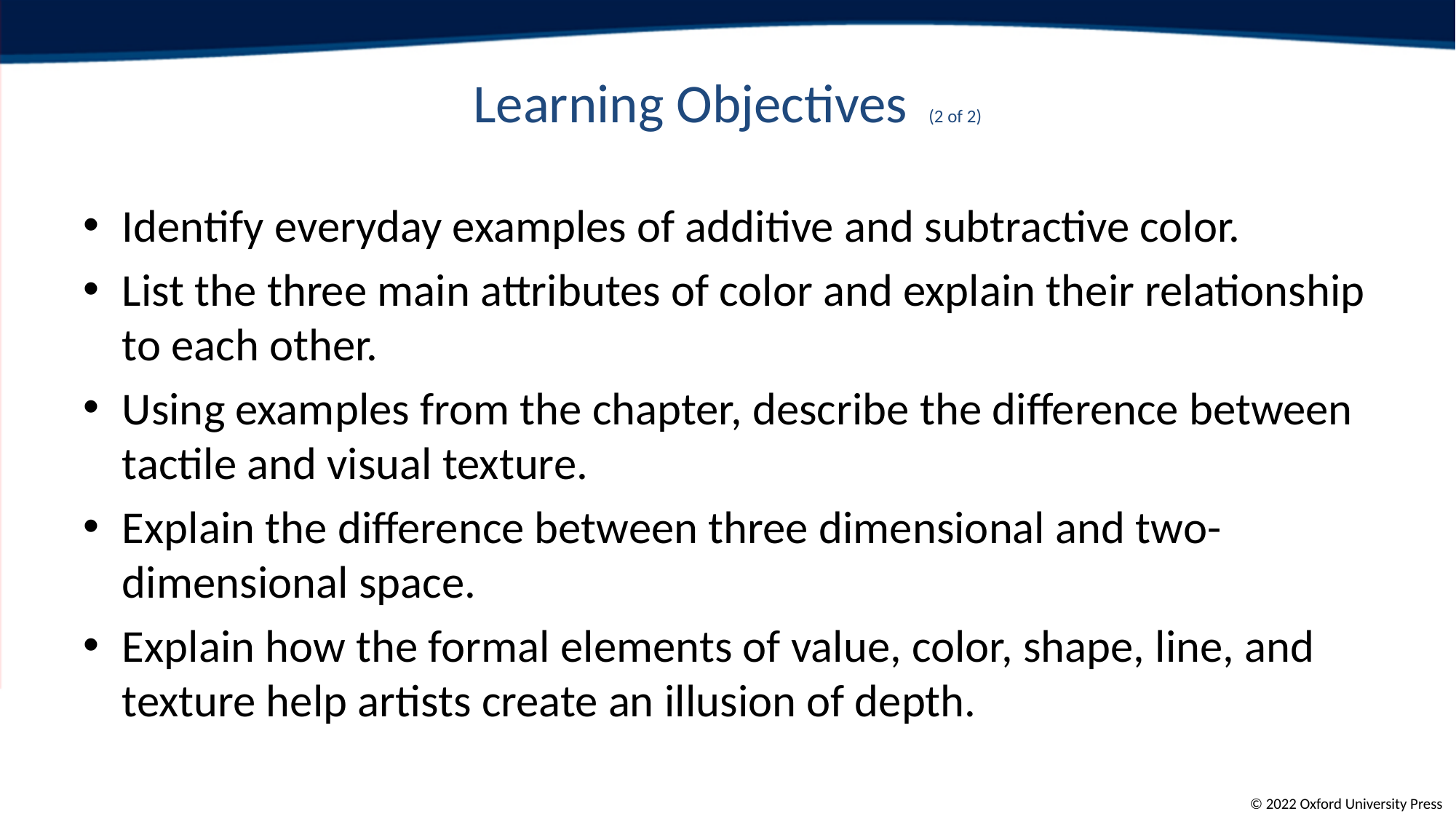

# Learning Objectives     (2 of 2)
Identify everyday examples of additive and subtractive color.
List the three main attributes of color and explain their relationship to each other.
Using examples from the chapter, describe the difference between tactile and visual texture.
Explain the difference between three dimensional and two-dimensional space.
Explain how the formal elements of value, color, shape, line, and texture help artists create an illusion of depth.